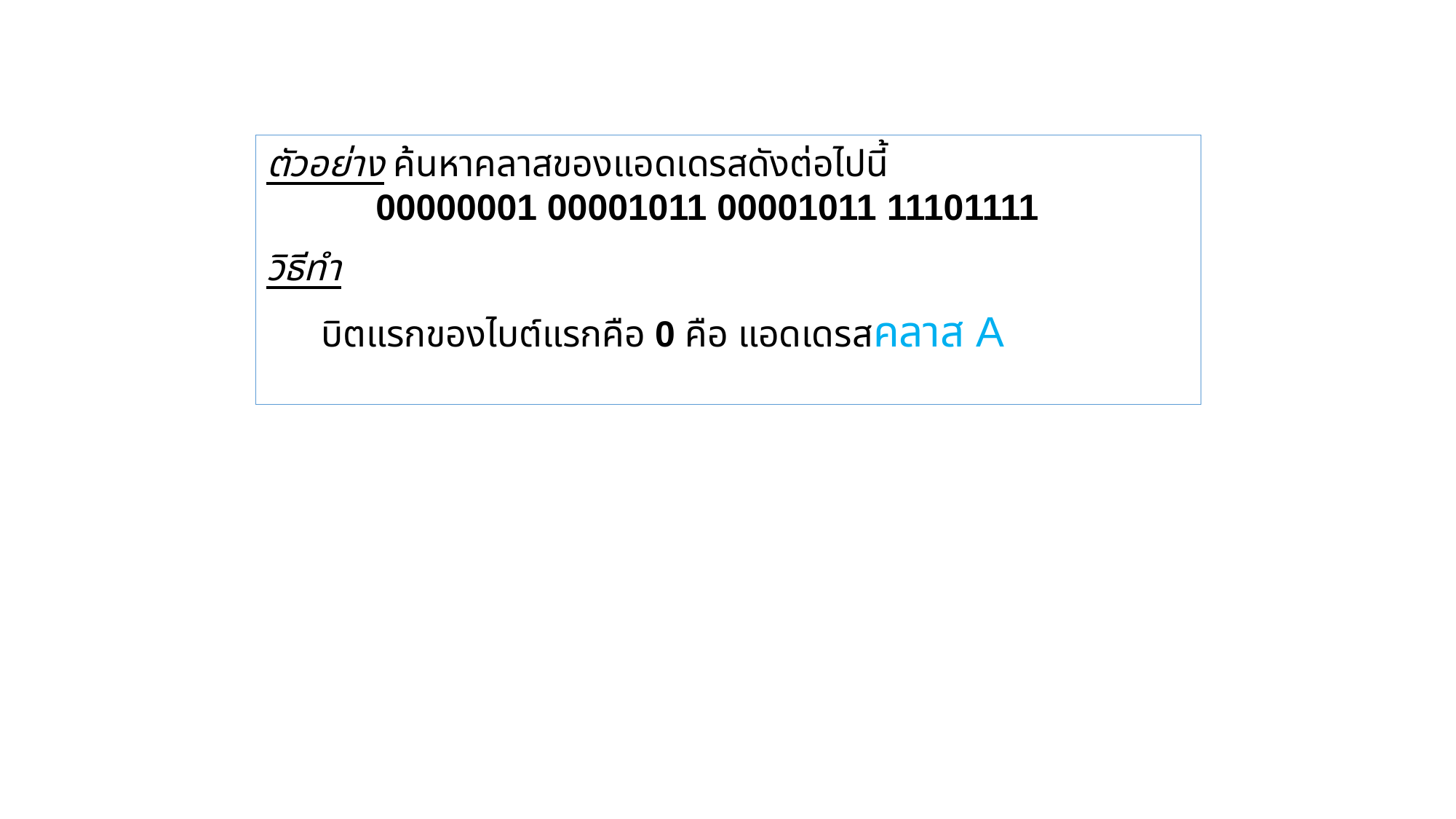

ตัวอย่าง ค้นหาคลาสของแอดเดรสดังต่อไปนี้
	00000001 00001011 00001011 11101111

วิธีทำ

บิตแรกของไบต์แรกคือ 0 คือ แอดเดรสคลาส A